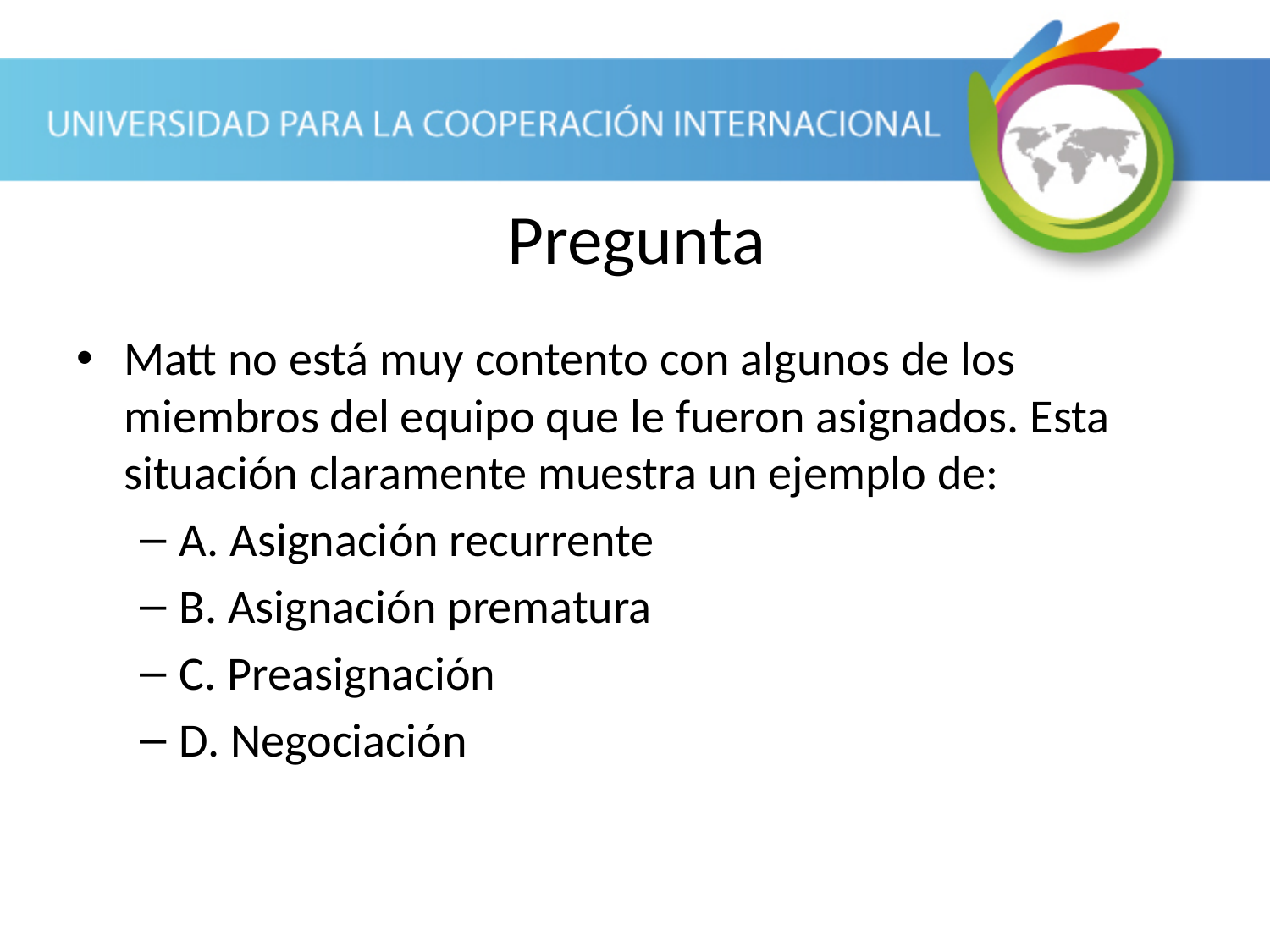

Pregunta
Matt no está muy contento con algunos de los miembros del equipo que le fueron asignados. Esta situación claramente muestra un ejemplo de:
A. Asignación recurrente
B. Asignación prematura
C. Preasignación
D. Negociación